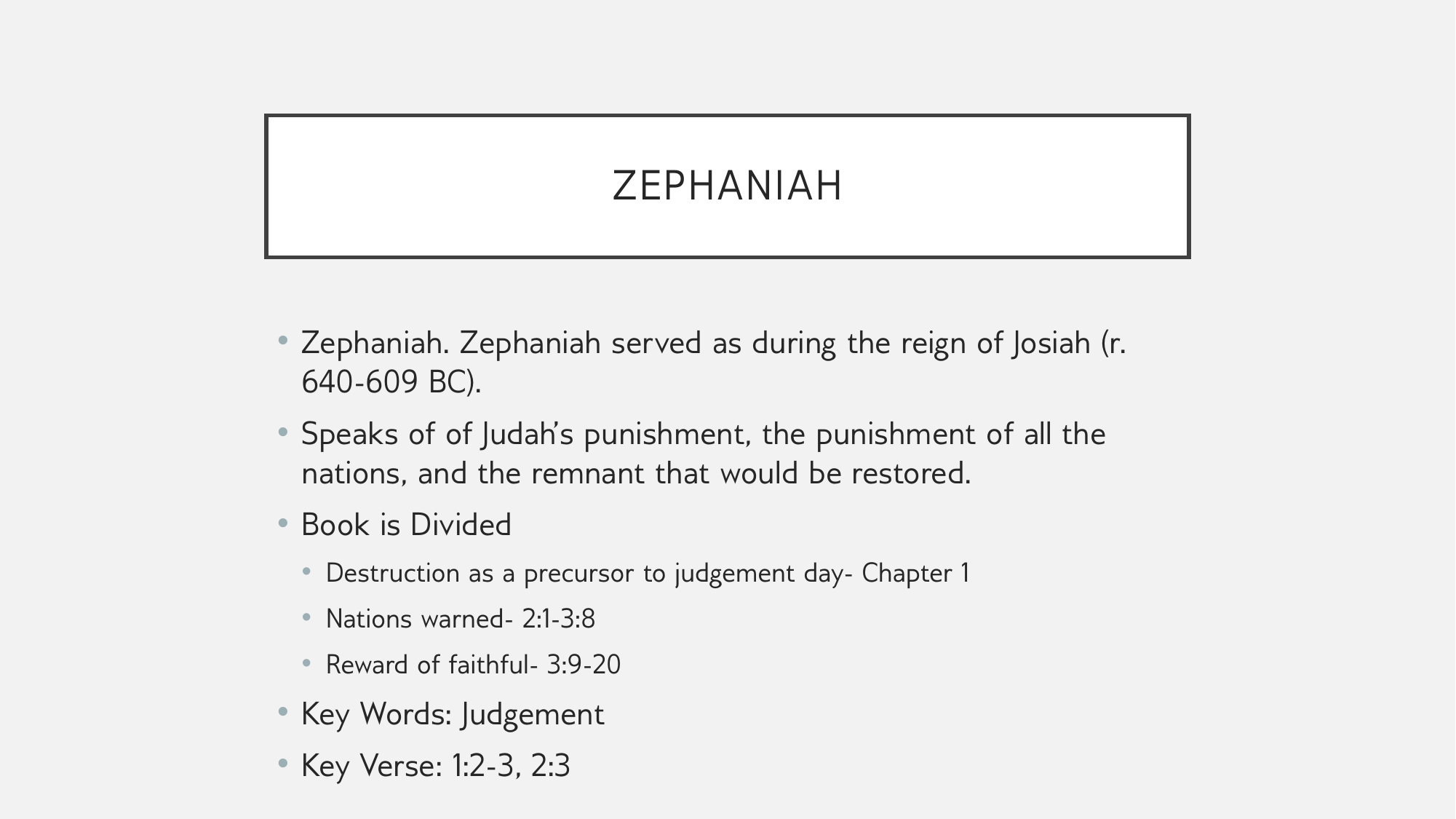

# Zephaniah
Zephaniah. Zephaniah served as during the reign of Josiah (r. 640-609 BC).
Speaks of of Judah’s punishment, the punishment of all the nations, and the remnant that would be restored.
Book is Divided
Destruction as a precursor to judgement day- Chapter 1
Nations warned- 2:1-3:8
Reward of faithful- 3:9-20
Key Words: Judgement
Key Verse: 1:2-3, 2:3